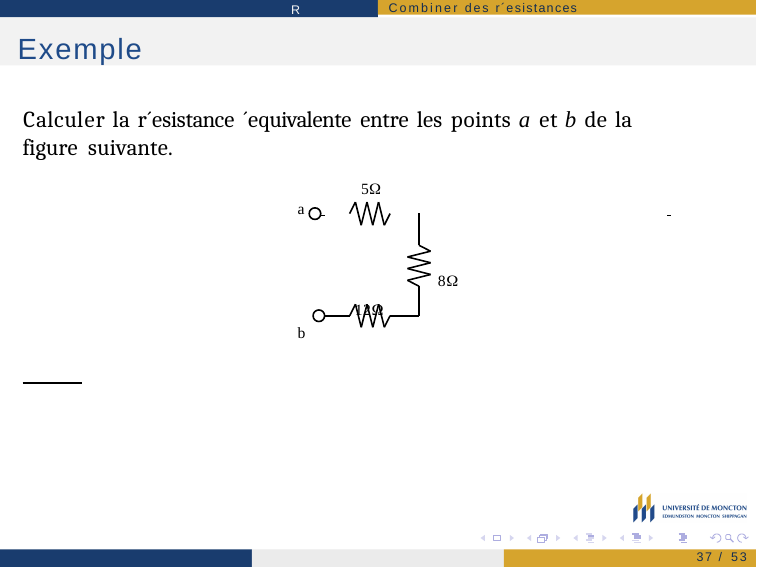

R´esistances
Combiner des r´esistances
Exemple
Calculer la r´esistance ´equivalente entre les points a et b de la figure  suivante.
5Ω
a

8Ω
12Ω
b

37 / 53